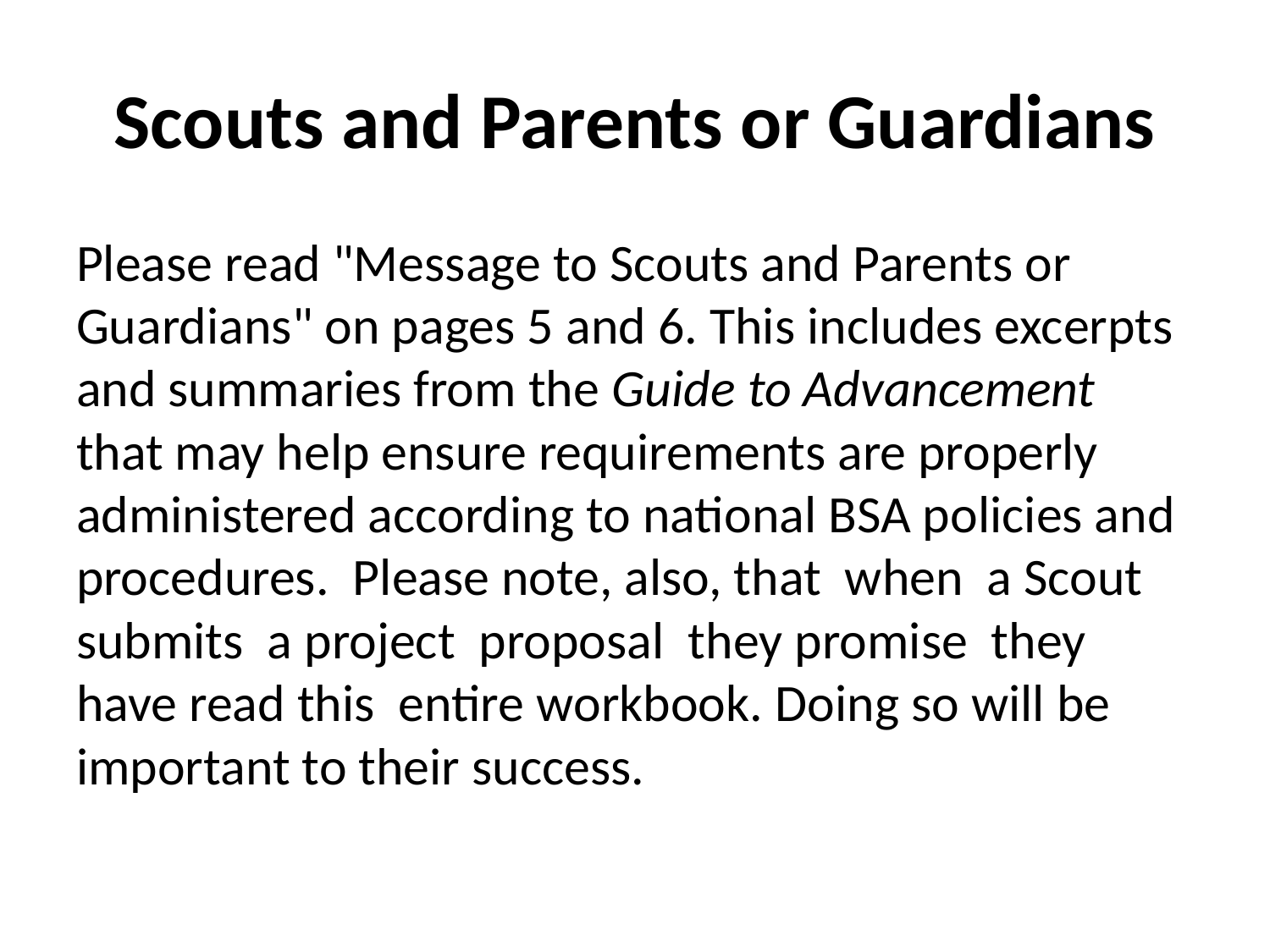

# Scouts and Parents or Guardians
Please read "Message to Scouts and Parents or Guardians" on pages 5 and 6. This includes excerpts and summaries from the Guide to Advancement that may help ensure requirements are properly administered according to national BSA policies and procedures.  Please note, also, that  when  a Scout submits  a project  proposal  they promise  they  have read this  entire workbook. Doing so will be important to their success.